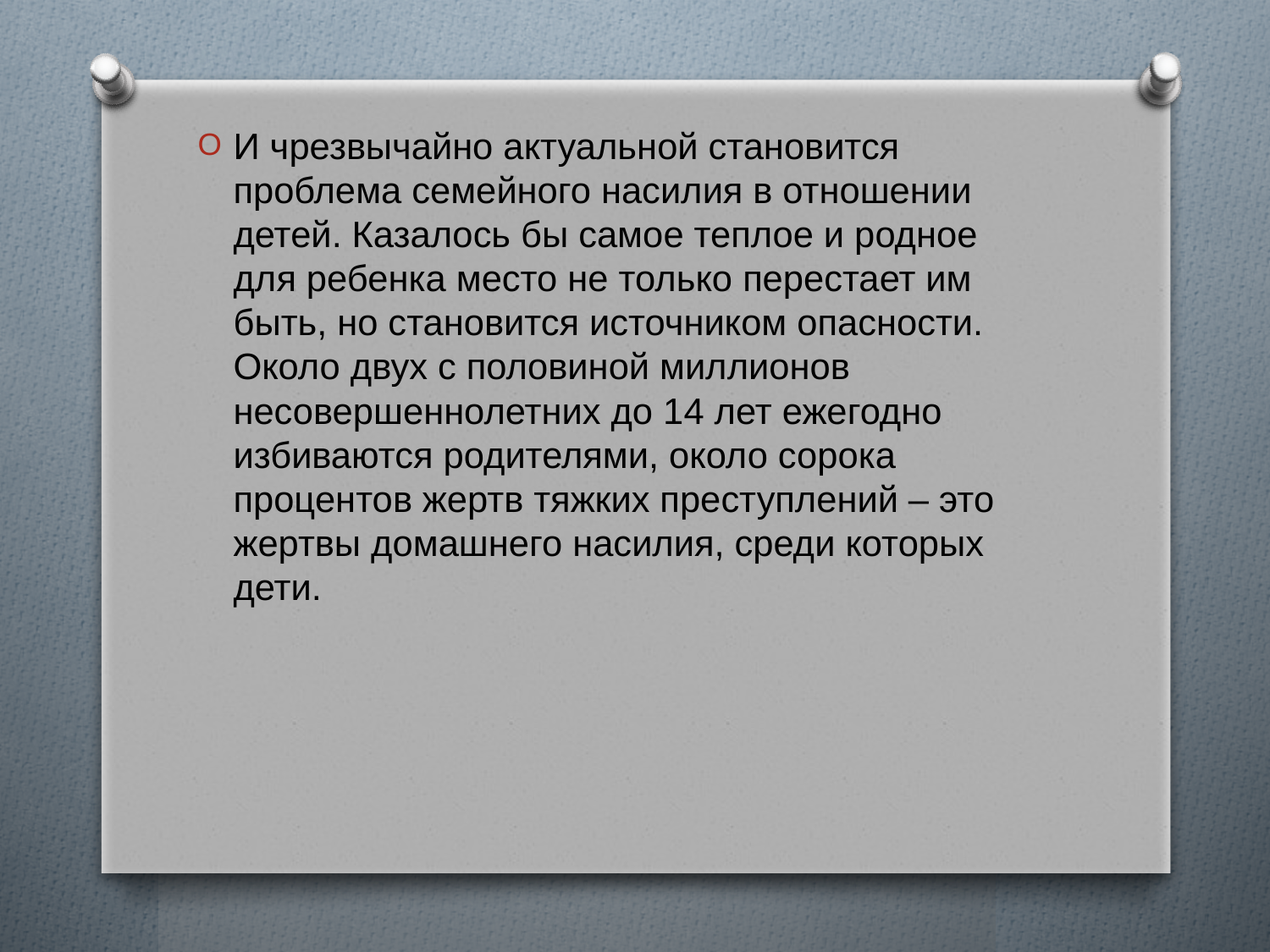

И чрезвычайно актуальной становится проблема семейного насилия в отношении детей. Казалось бы самое теплое и родное для ребенка место не только перестает им быть, но становится источником опасности. Около двух с половиной миллионов несовершеннолетних до 14 лет ежегодно избиваются родителями, около сорока процентов жертв тяжких преступлений – это жертвы домашнего насилия, среди которых дети.